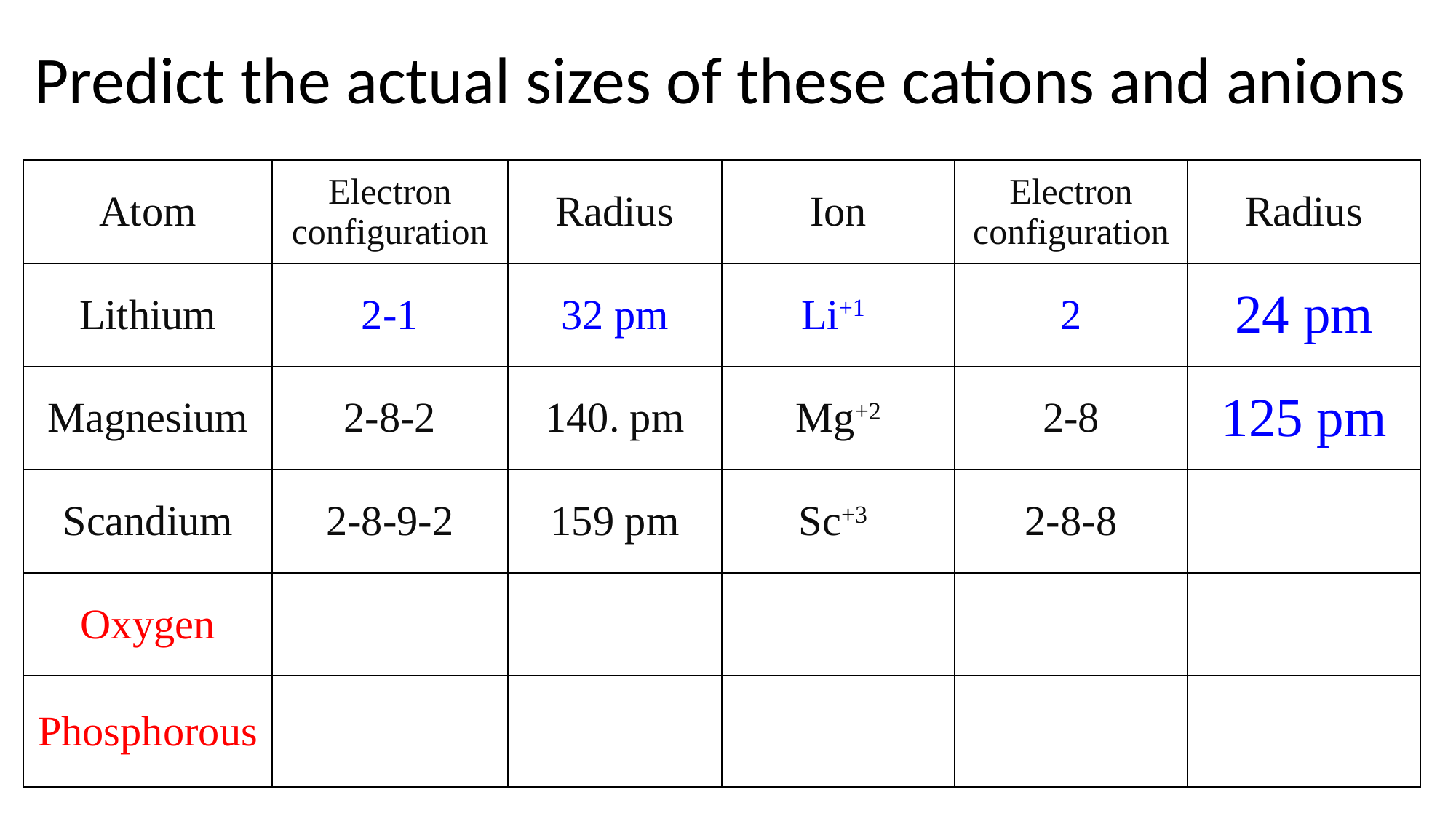

Predict the actual sizes of these cations and anions
| Atom | Electron configuration | Radius | Ion | Electron configuration | Radius |
| --- | --- | --- | --- | --- | --- |
| Lithium | 2-1 | 32 pm | Li+1 | 2 | 24 pm |
| Magnesium | 2-8-2 | 140. pm | Mg+2 | 2-8 | 125 pm |
| Scandium | 2-8-9-2 | 159 pm | Sc+3 | 2-8-8 |  |
| Oxygen |  |  |  |  |  |
| Phosphorous |  |  |  |  |  |